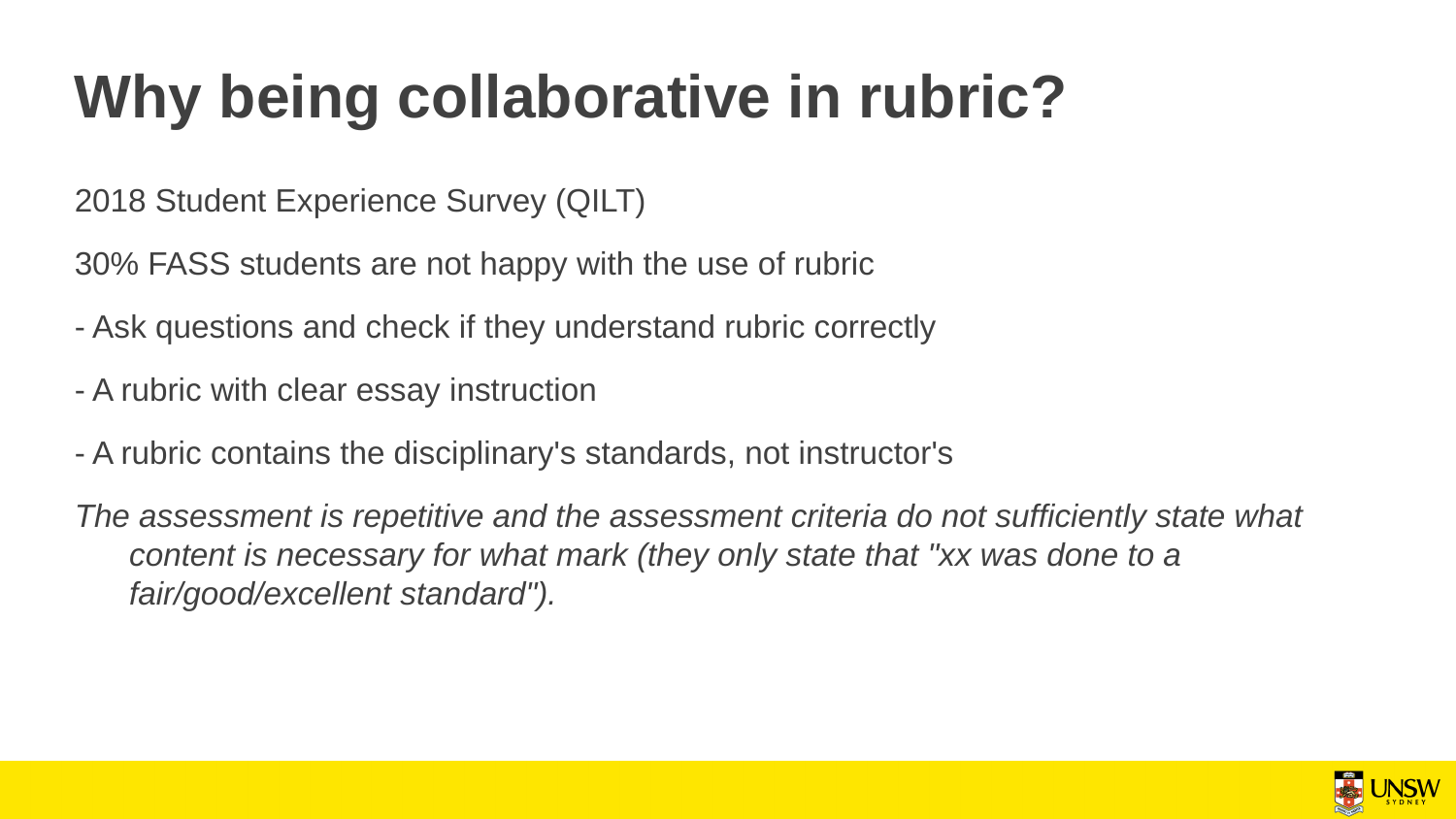

# Why being collaborative in rubric?
2018 Student Experience Survey (QILT)
30% FASS students are not happy with the use of rubric
- Ask questions and check if they understand rubric correctly
- A rubric with clear essay instruction
- A rubric contains the disciplinary's standards, not instructor's
The assessment is repetitive and the assessment criteria do not sufficiently state what content is necessary for what mark (they only state that "xx was done to a fair/good/excellent standard").